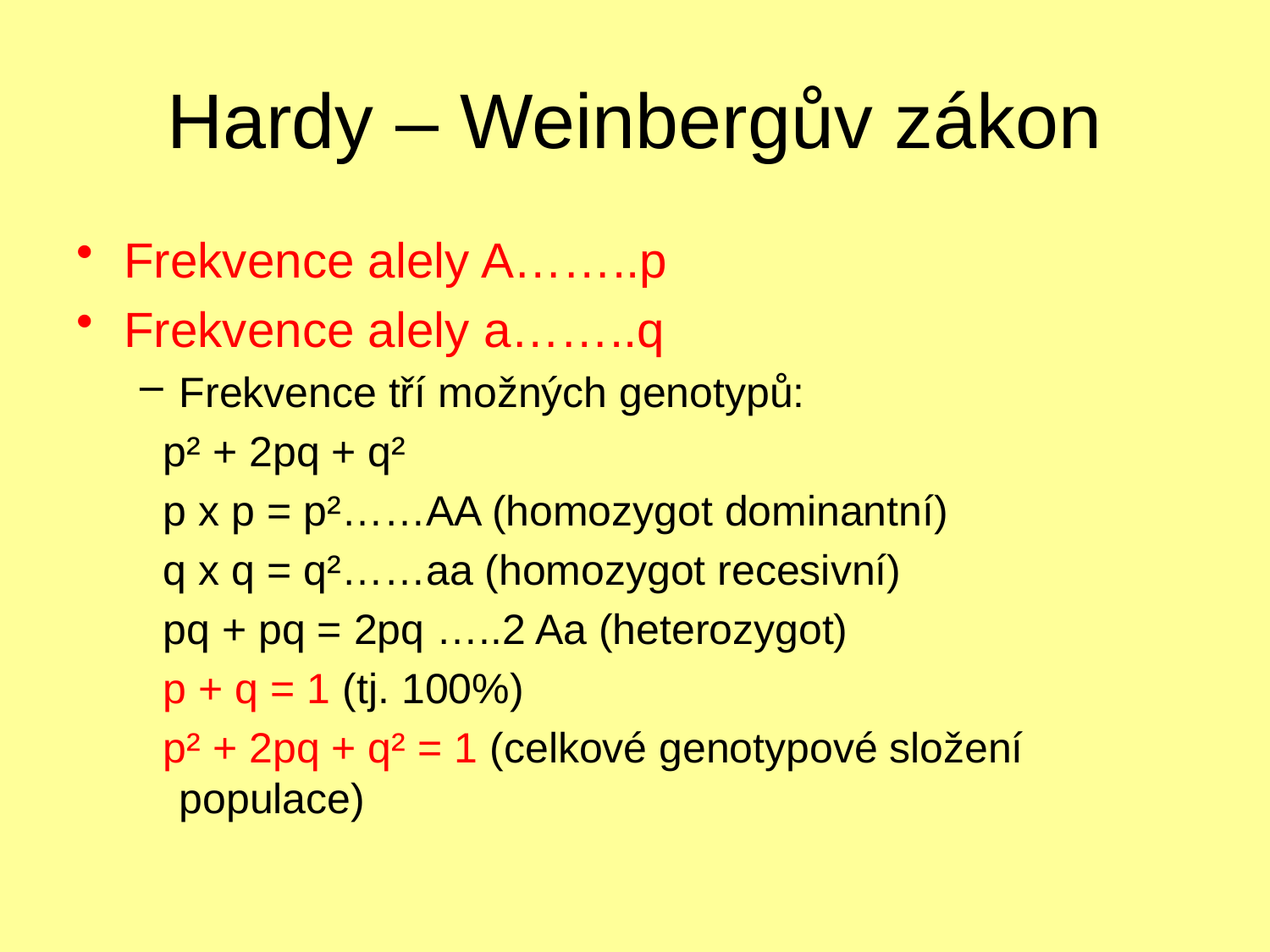

# Hardy – Weinbergův zákon
Frekvence alely A……..p
Frekvence alely a……..q
Frekvence tří možných genotypů:
  p² + 2pq + q²
  p x p = p²……AA (homozygot dominantní)
  q x q = q²……aa (homozygot recesivní)
  pq + pq = 2pq …..2 Aa (heterozygot)
  p + q = 1 (tj. 100%)
  p² + 2pq + q² = 1 (celkové genotypové složení populace)